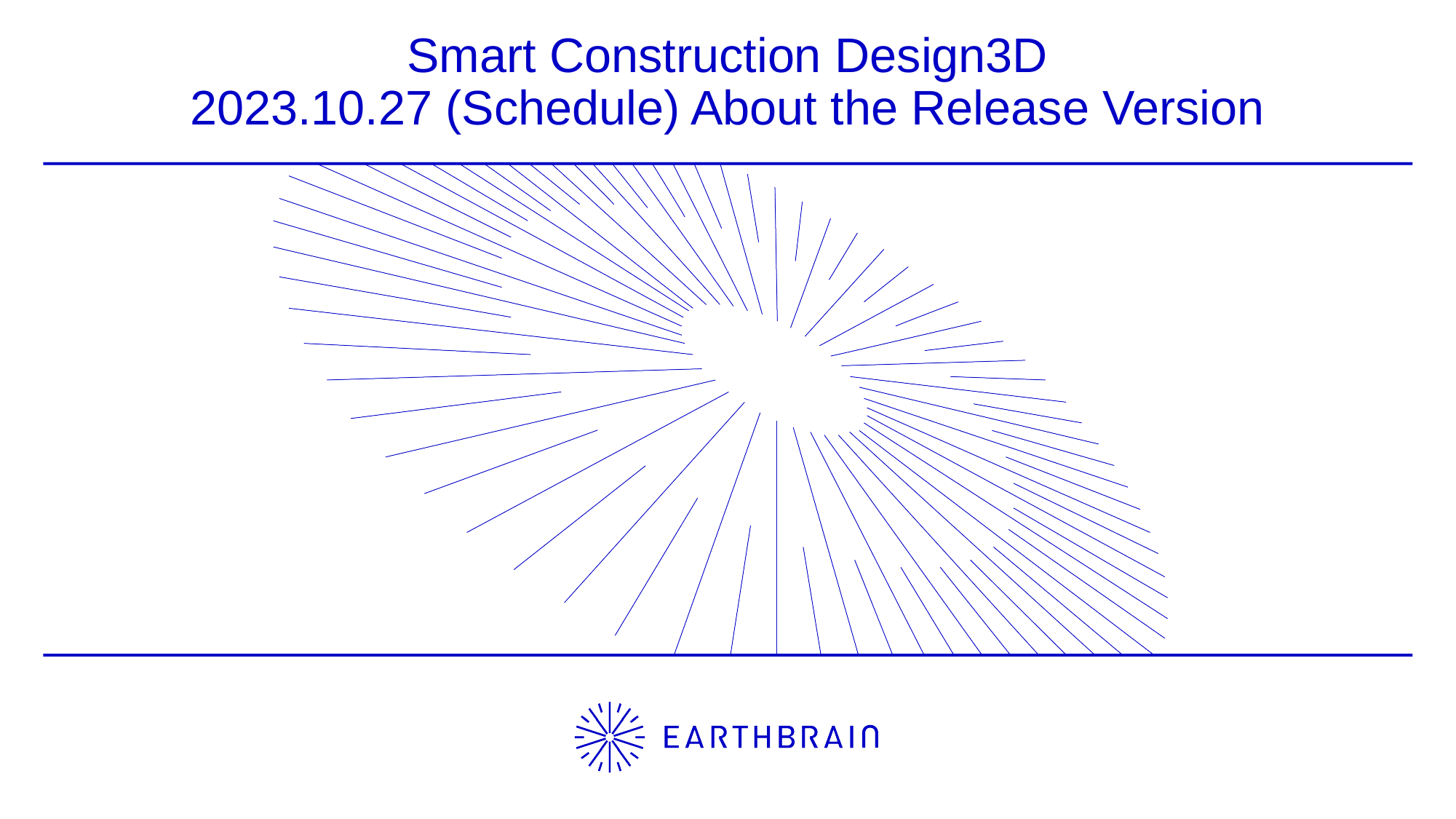

Smart Construction Design3D
2023.10.27 (Schedule) About the Release Version